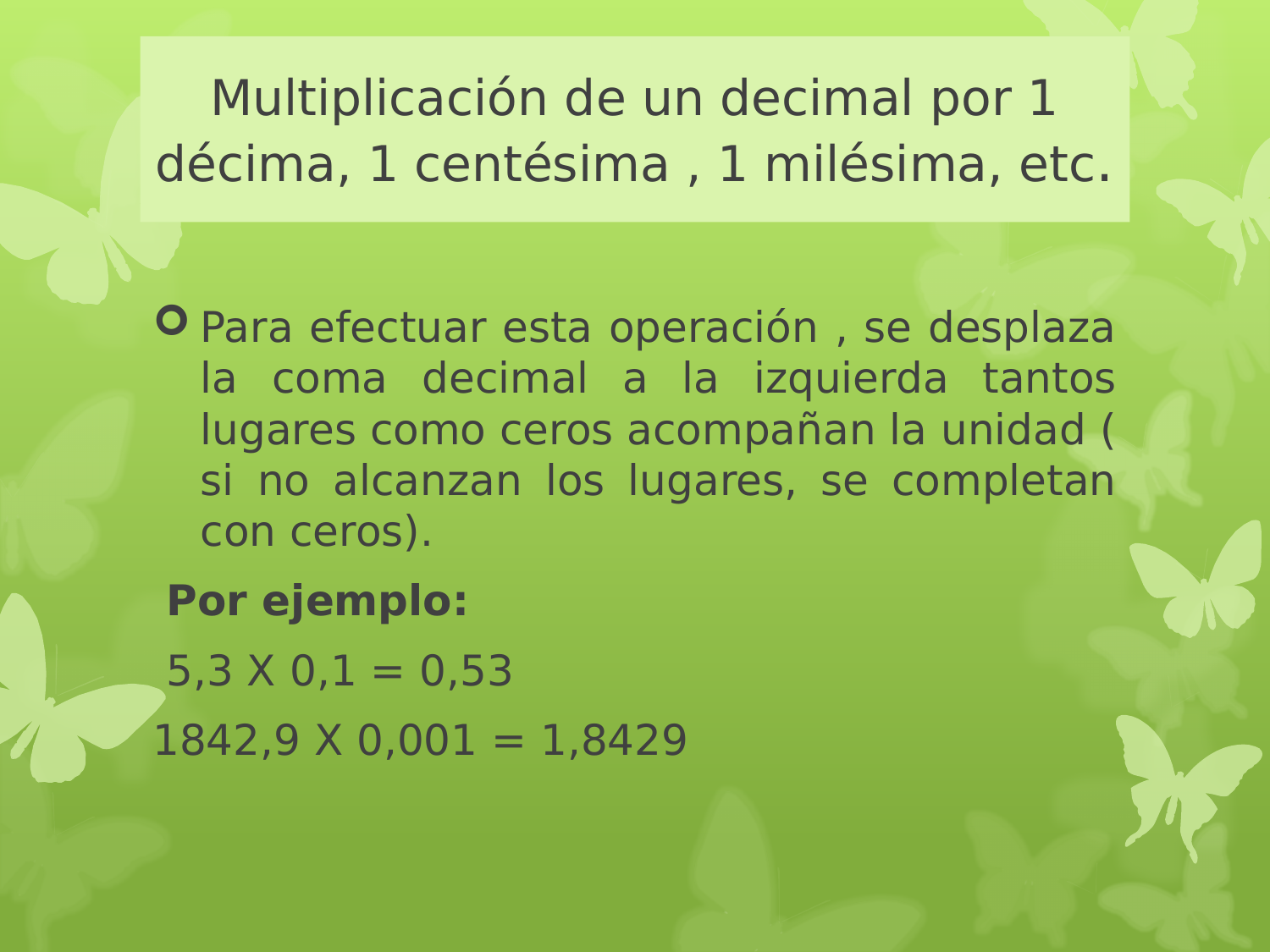

# Multiplicación de un decimal por 1 décima, 1 centésima , 1 milésima, etc.
Para efectuar esta operación , se desplaza la coma decimal a la izquierda tantos lugares como ceros acompañan la unidad ( si no alcanzan los lugares, se completan con ceros).
 Por ejemplo:
 5,3 X 0,1 = 0,53
1842,9 X 0,001 = 1,8429